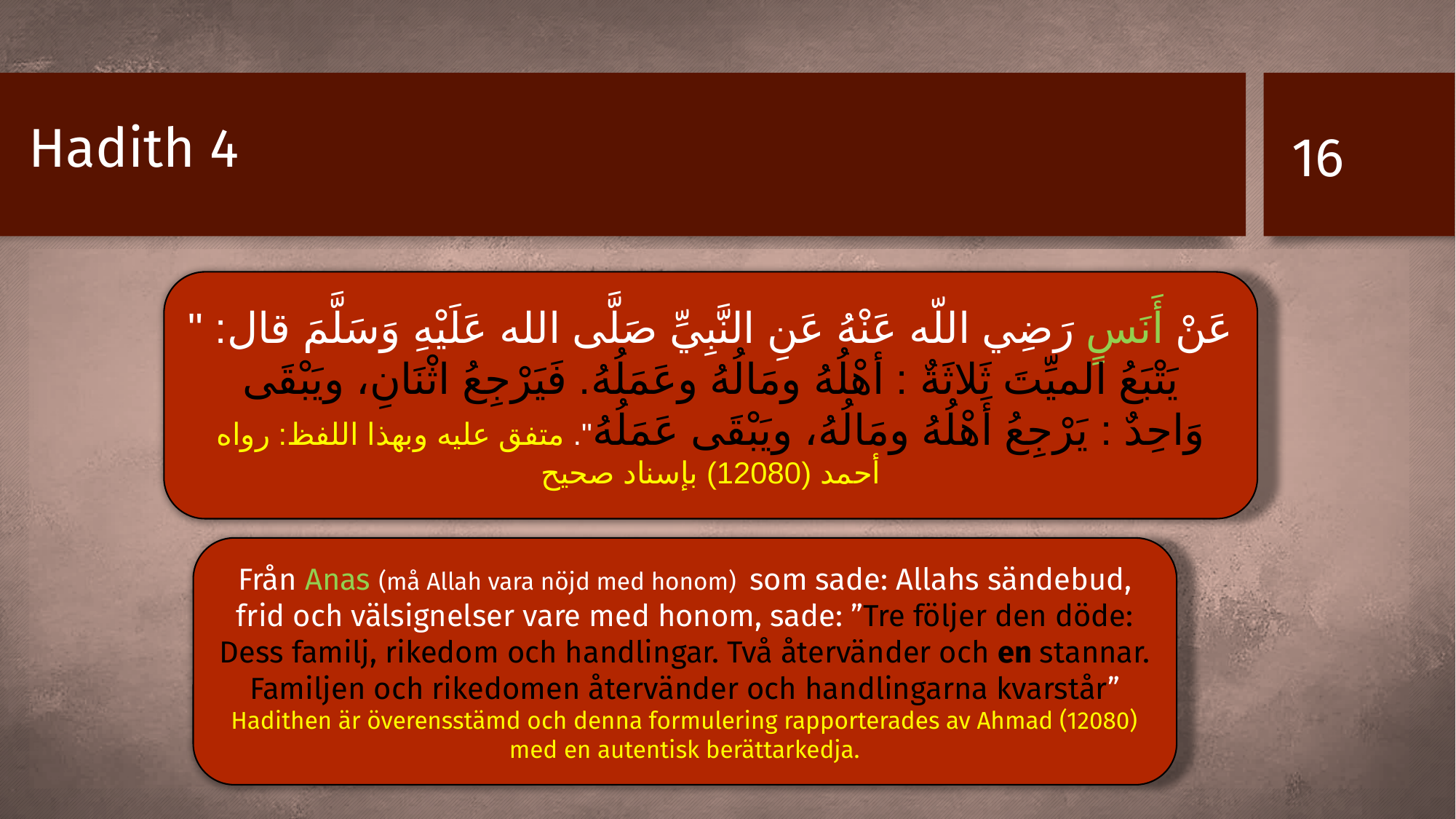

# Hadith 4
16

عَنْ أَنَسٍ رَضِي اللّه عَنْهُ عَنِ النَّبِيِّ صَلَّى الله عَلَيْهِ وَسَلَّمَ قال: " يَتْبَعُ الميِّتَ ثَلاثَةٌ : أهْلُهُ ومَالُهُ وعَمَلُهُ. فَيَرْجِعُ اثْنَانِ، ويَبْقَى وَاحِدٌ : يَرْجِعُ أَهْلُهُ ومَالُهُ، ويَبْقَى عَمَلُهُ". متفق عليه وبهذا اللفظ: رواه أحمد (12080) بإسناد صحيح
Från Anas (må Allah vara nöjd med honom)  som sade: Allahs sändebud, frid och välsignelser vare med honom, sade: ”Tre följer den döde: Dess familj, rikedom och handlingar. Två återvänder och en stannar. Familjen och rikedomen återvänder och handlingarna kvarstår”
Hadithen är överensstämd och denna formulering rapporterades av Ahmad (12080) med en autentisk berättarkedja.